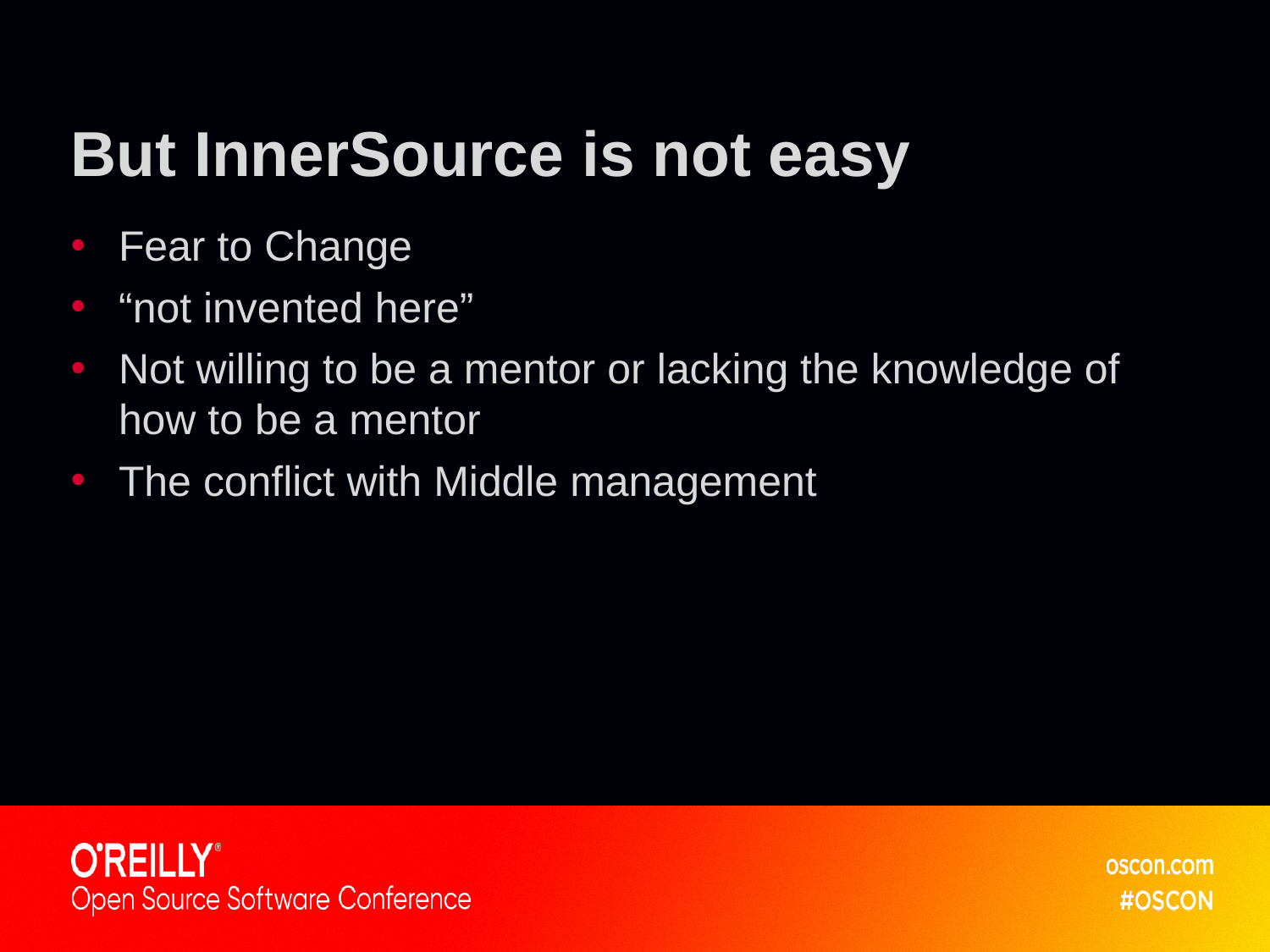

# But InnerSource is not easy
Fear to Change
“not invented here”
Not willing to be a mentor or lacking the knowledge of how to be a mentor
The conflict with Middle management